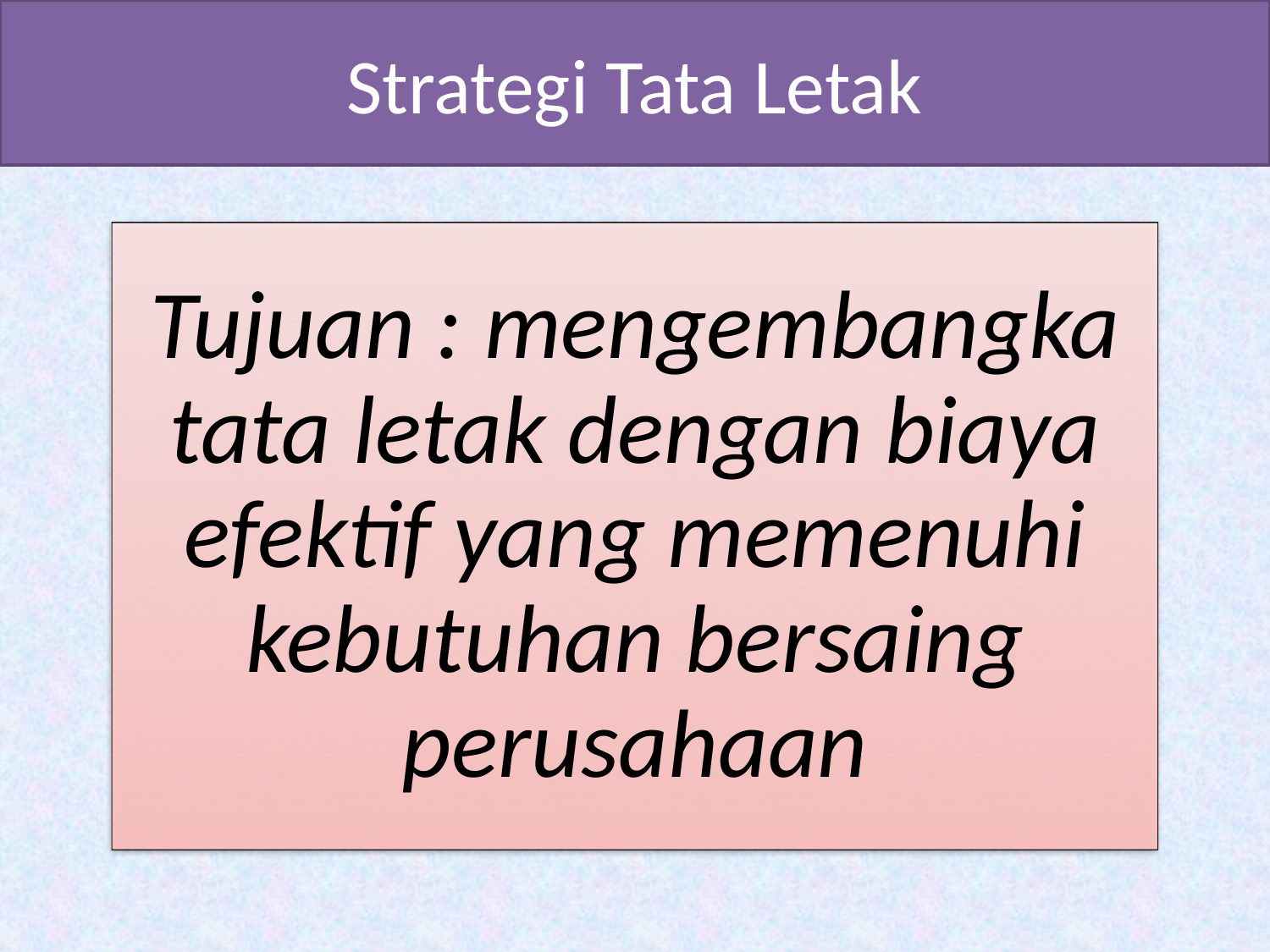

# Strategi Tata Letak
Tujuan : mengembangka tata letak dengan biaya efektif yang memenuhi kebutuhan bersaing perusahaan